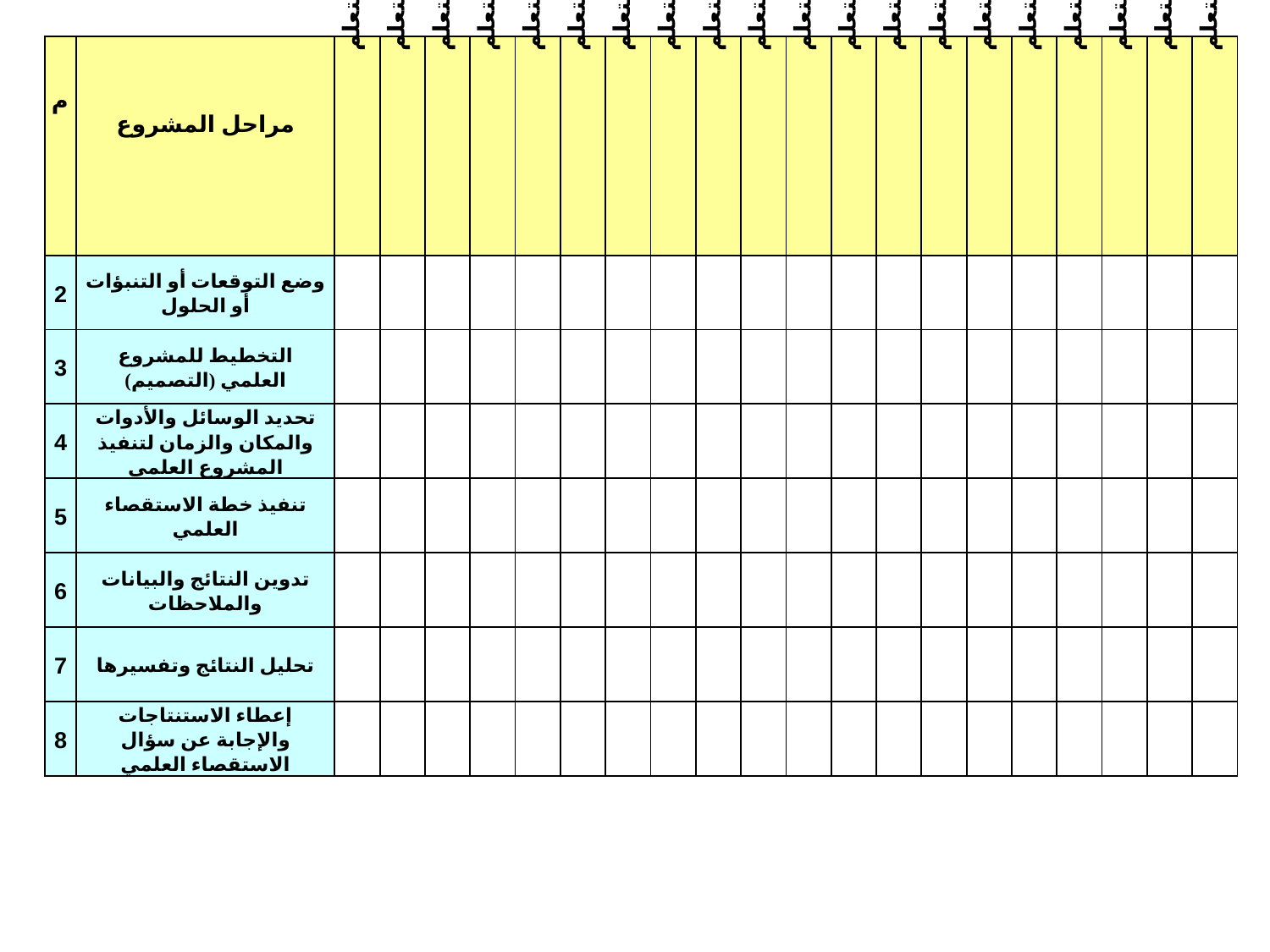

| م | مراحل المشروع | اسم المتعلم | اسم المتعلم | اسم المتعلم | اسم المتعلم | اسم المتعلم | اسم المتعلم | اسم المتعلم | اسم المتعلم | اسم المتعلم | اسم المتعلم | اسم المتعلم | اسم المتعلم | اسم المتعلم | اسم المتعلم | اسم المتعلم | اسم المتعلم | اسم المتعلم | اسم المتعلم | اسم المتعلم | اسم المتعلم |
| --- | --- | --- | --- | --- | --- | --- | --- | --- | --- | --- | --- | --- | --- | --- | --- | --- | --- | --- | --- | --- | --- |
| 2 | وضع التوقعات أو التنبؤات أو الحلول |  |  |  |  |  |  |  |  |  |  |  |  |  |  |  |  |  |  |  |  |
| 3 | التخطيط للمشروع العلمي (التصميم) |  |  |  |  |  |  |  |  |  |  |  |  |  |  |  |  |  |  |  |  |
| 4 | تحديد الوسائل والأدوات والمكان والزمان لتنفيذ المشروع العلمي |  |  |  |  |  |  |  |  |  |  |  |  |  |  |  |  |  |  |  |  |
| 5 | تنفيذ خطة الاستقصاء العلمي |  |  |  |  |  |  |  |  |  |  |  |  |  |  |  |  |  |  |  |  |
| 6 | تدوين النتائج والبيانات والملاحظات |  |  |  |  |  |  |  |  |  |  |  |  |  |  |  |  |  |  |  |  |
| 7 | تحليل النتائج وتفسيرها |  |  |  |  |  |  |  |  |  |  |  |  |  |  |  |  |  |  |  |  |
| 8 | إعطاء الاستنتاجات والإجابة عن سؤال الاستقصاء العلمي |  |  |  |  |  |  |  |  |  |  |  |  |  |  |  |  |  |  |  |  |